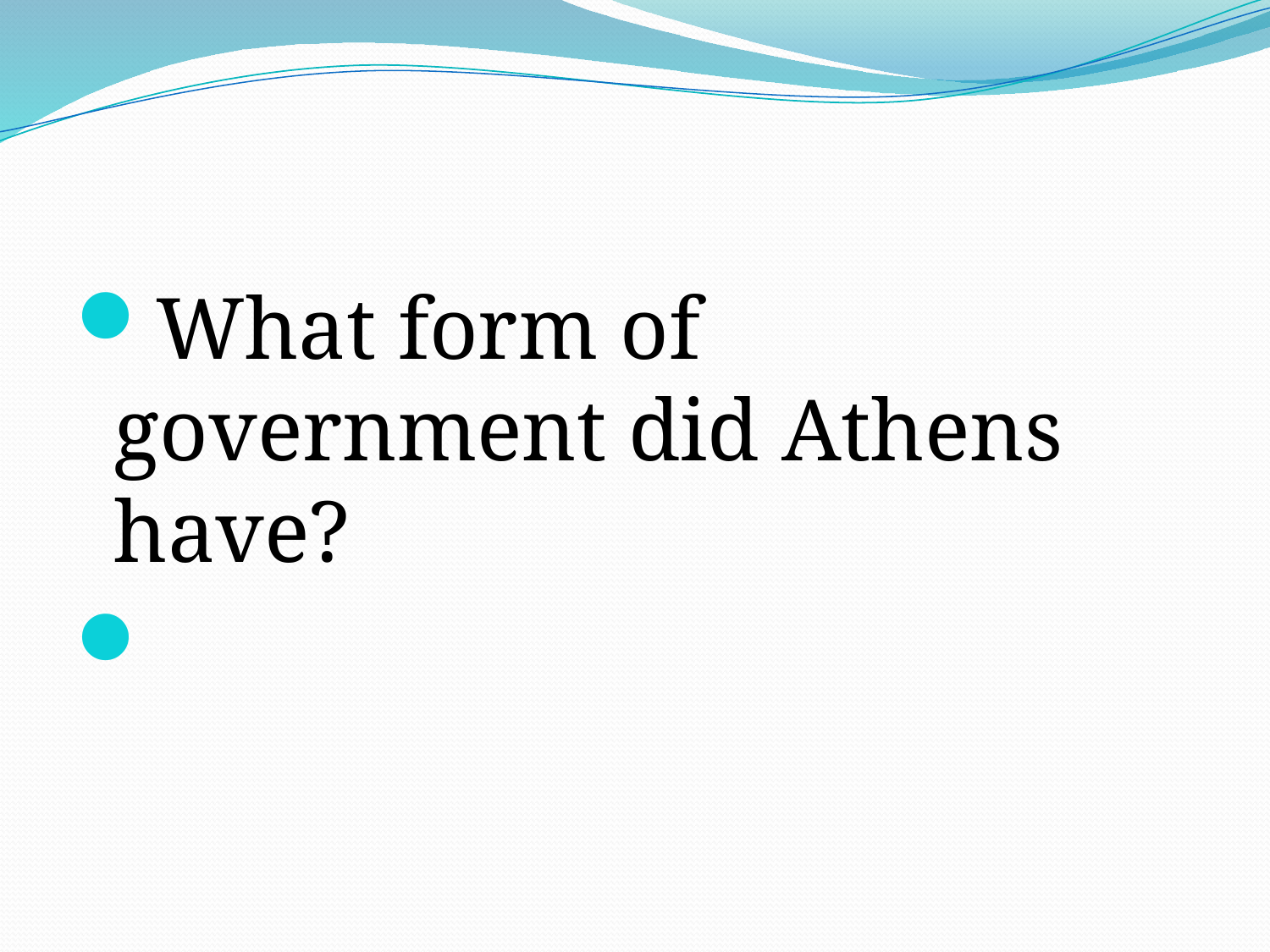

#
What form of government did Athens have?